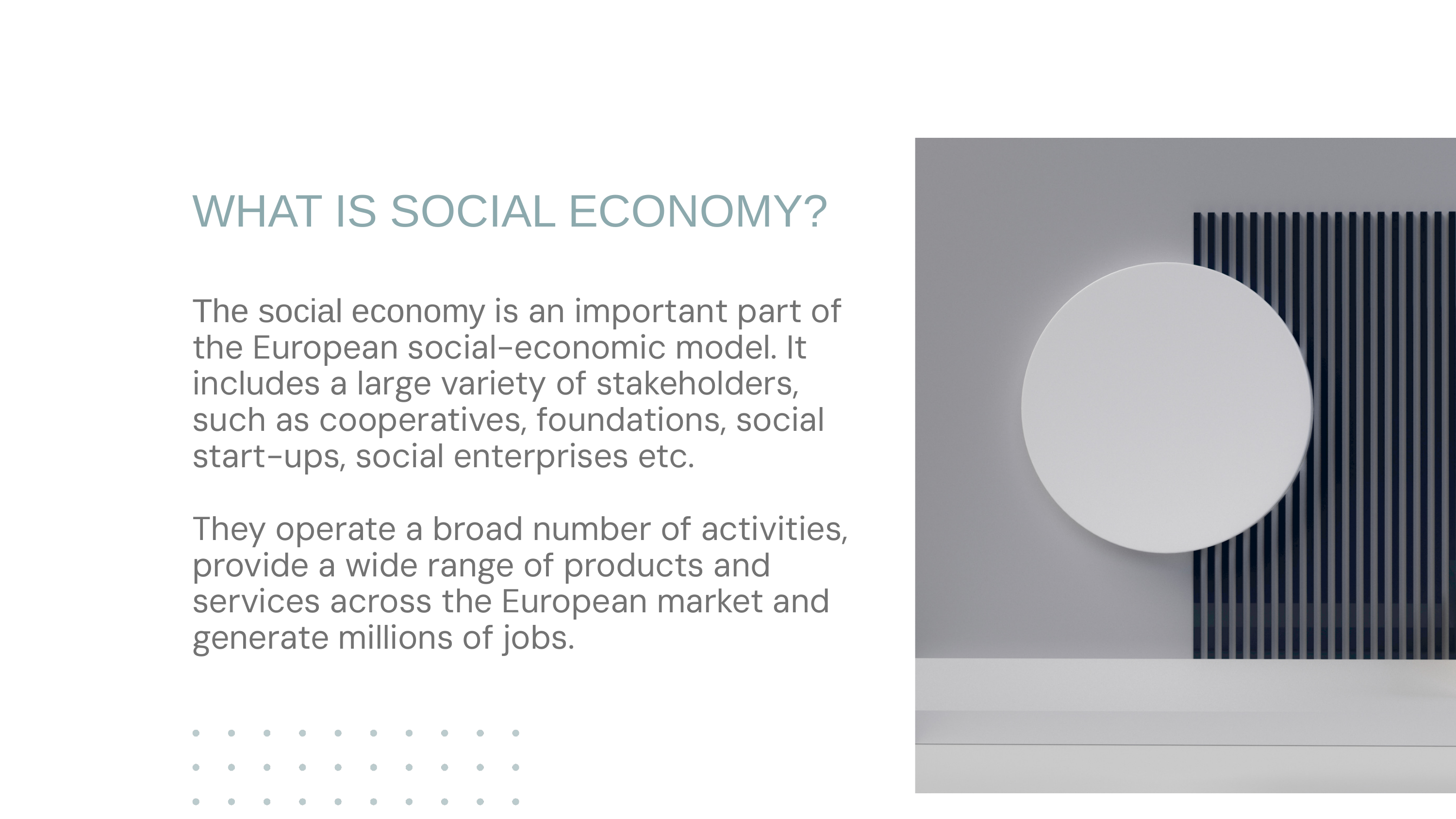

WHAT IS SOCIAL ECONOMY?
The social economy is an important part of the European social-economic model. It includes a large variety of stakeholders, such as cooperatives, foundations, social start-ups, social enterprises etc.

They operate a broad number of activities, provide a wide range of products and services across the European market and generate millions of jobs.